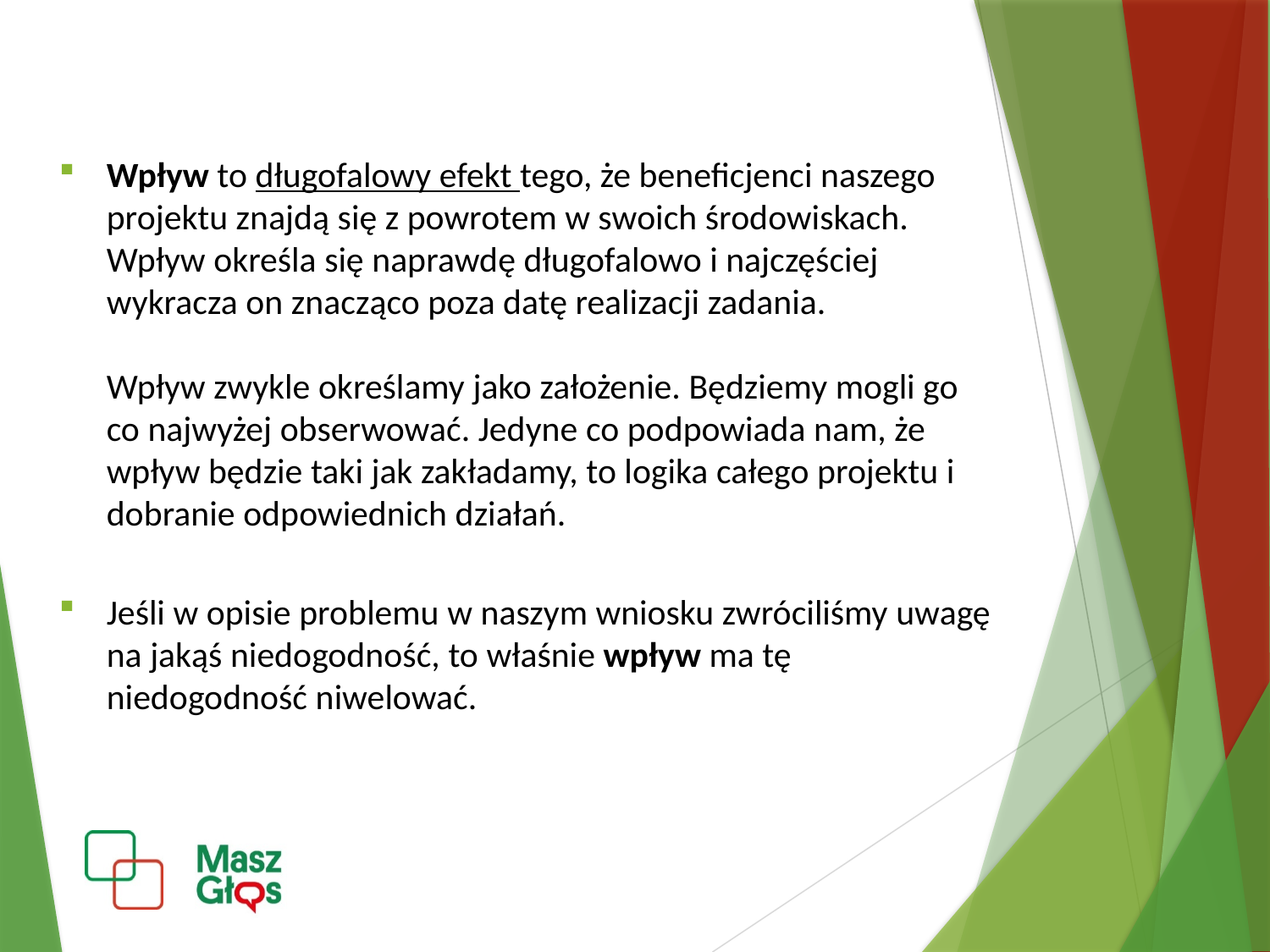

Wpływ to długofalowy efekt tego, że beneficjenci naszego projektu znajdą się z powrotem w swoich środowiskach. Wpływ określa się naprawdę długofalowo i najczęściej wykracza on znacząco poza datę realizacji zadania.
Wpływ zwykle określamy jako założenie. Będziemy mogli go co najwyżej obserwować. Jedyne co podpowiada nam, że wpływ będzie taki jak zakładamy, to logika całego projektu i dobranie odpowiednich działań.

Jeśli w opisie problemu w naszym wniosku zwróciliśmy uwagę na jakąś niedogodność, to właśnie wpływ ma tę niedogodność niwelować.